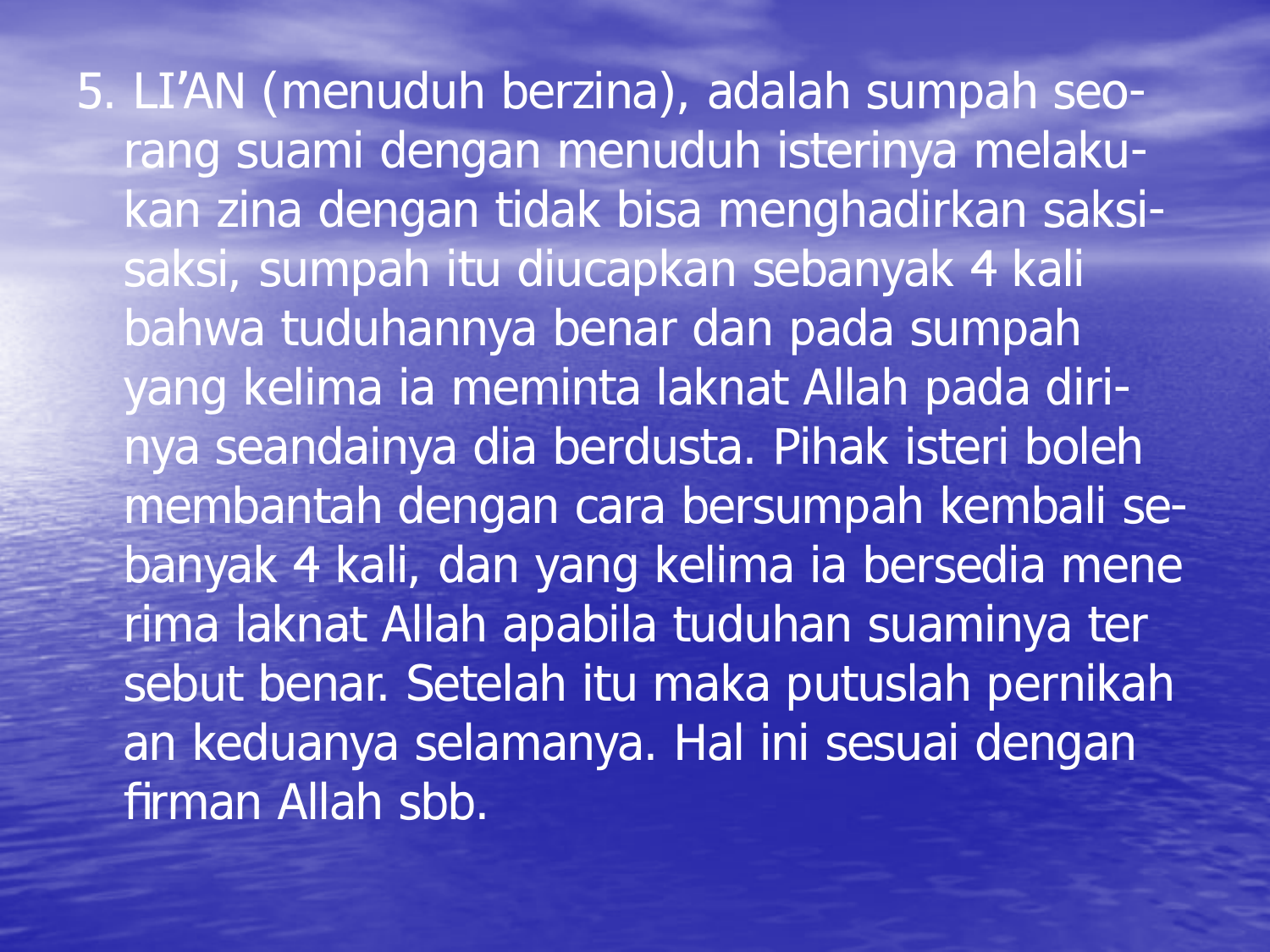

5. LI’AN (menuduh berzina), adalah sumpah seo-rang suami dengan menuduh isterinya melaku-kan zina dengan tidak bisa menghadirkan saksi- saksi, sumpah itu diucapkan sebanyak 4 kali bahwa tuduhannya benar dan pada sumpah yang kelima ia meminta laknat Allah pada diri-nya seandainya dia berdusta. Pihak isteri boleh membantah dengan cara bersumpah kembali se-banyak 4 kali, dan yang kelima ia bersedia mene rima laknat Allah apabila tuduhan suaminya ter sebut benar. Setelah itu maka putuslah pernikah an keduanya selamanya. Hal ini sesuai dengan firman Allah sbb.